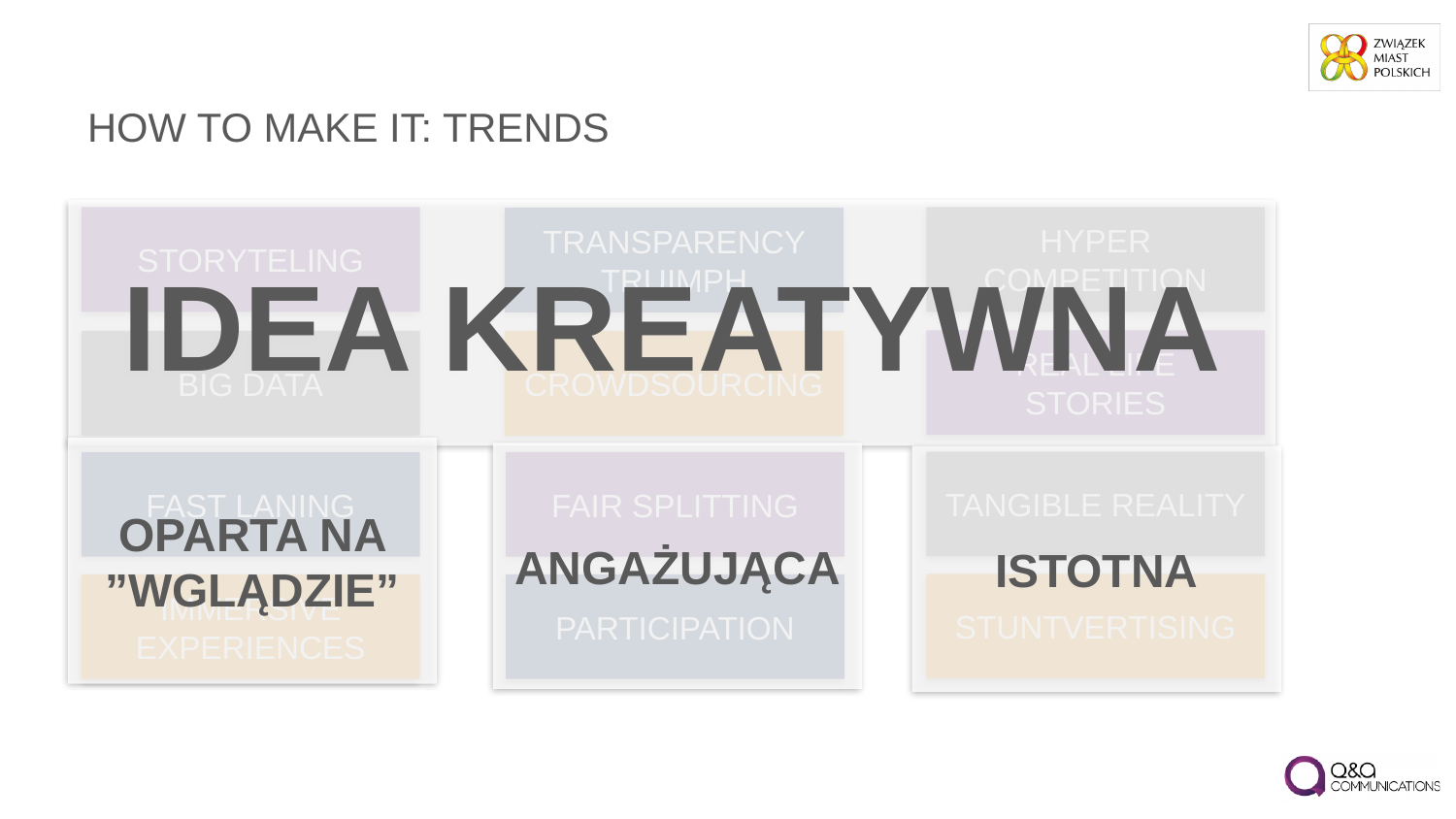

# HOW TO MAKE IT: TRENDS
IDEA KREATYWNA
STORYTELING
BIG DATA
FAST LANING
IMMERSIVE EXPERIENCES
HYPER COMPETITION
REAL LIFE STORIES
TANGIBLE REALITY
STUNTVERTISING
TRANSPARENCY TRUIMPH
CROWDSOURCING
FAIR SPLITTING
PARTICIPATION
OPARTA NA ”WGLĄDZIE”
ANGAŻUJĄCA
ISTOTNA